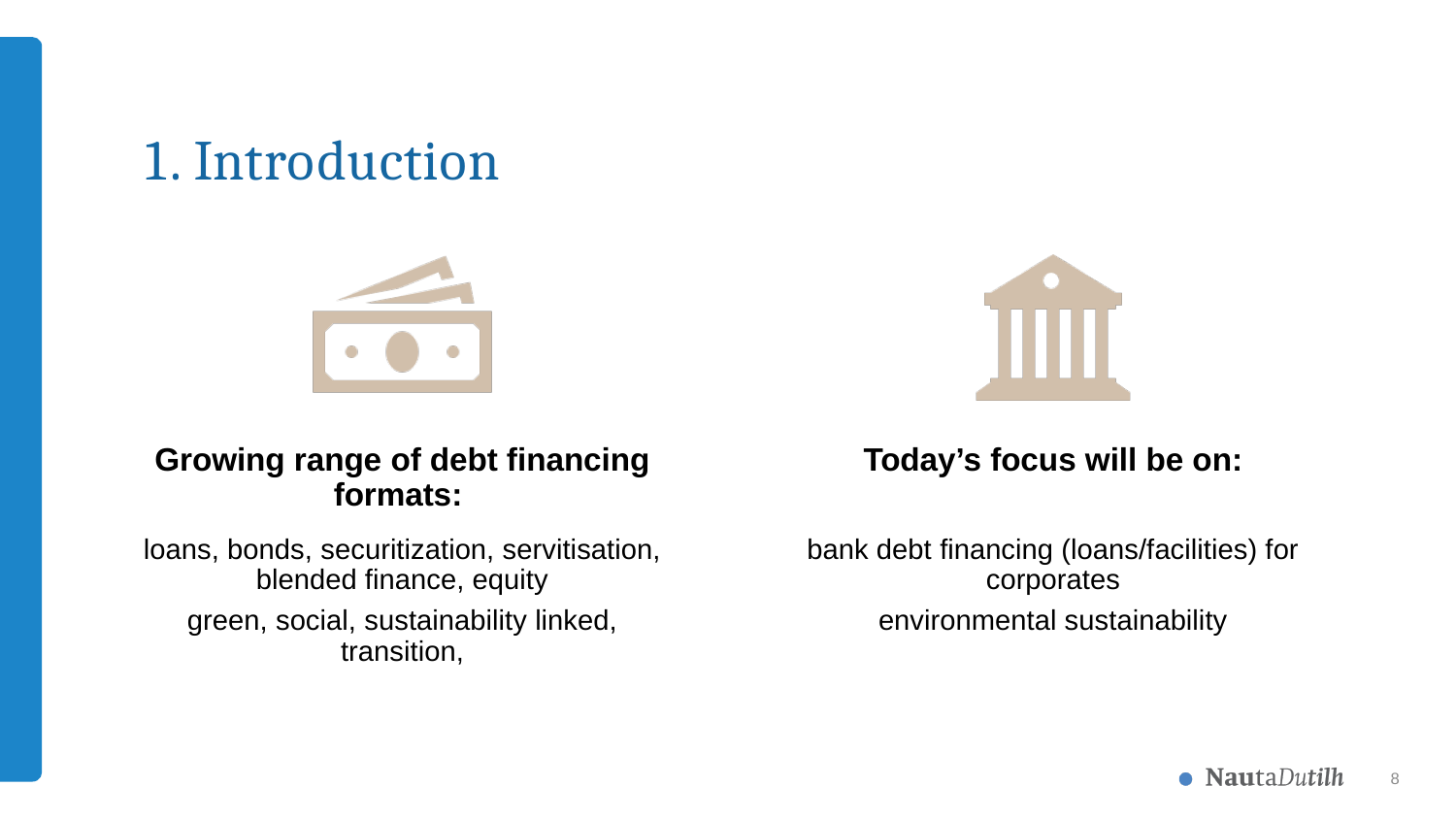

# 1. Introduction
Growing range of debt financing formats:
loans, bonds, securitization, servitisation, blended finance, equity
green, social, sustainability linked, transition,
Today’s focus will be on:
bank debt financing (loans/facilities) for corporates
environmental sustainability
8